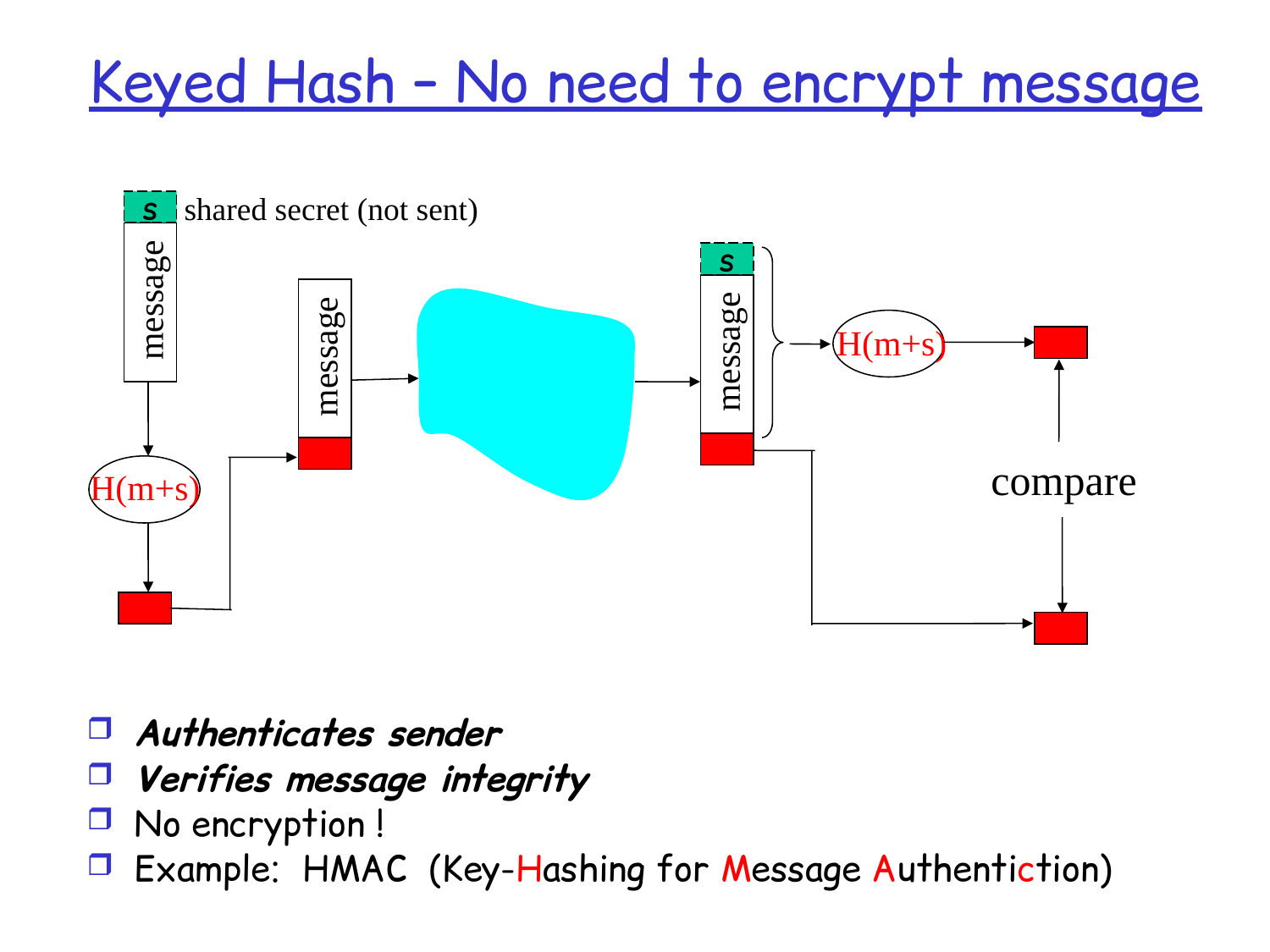

# Keyed Hash – No need to encrypt message
shared secret (not sent)
s
s

message

message

message

H(m+s)

compare

H(m+s)

Authenticates sender
Verifies message integrity
No encryption !
Example:  HMAC  (Key-Hashing for Message Authentiction)